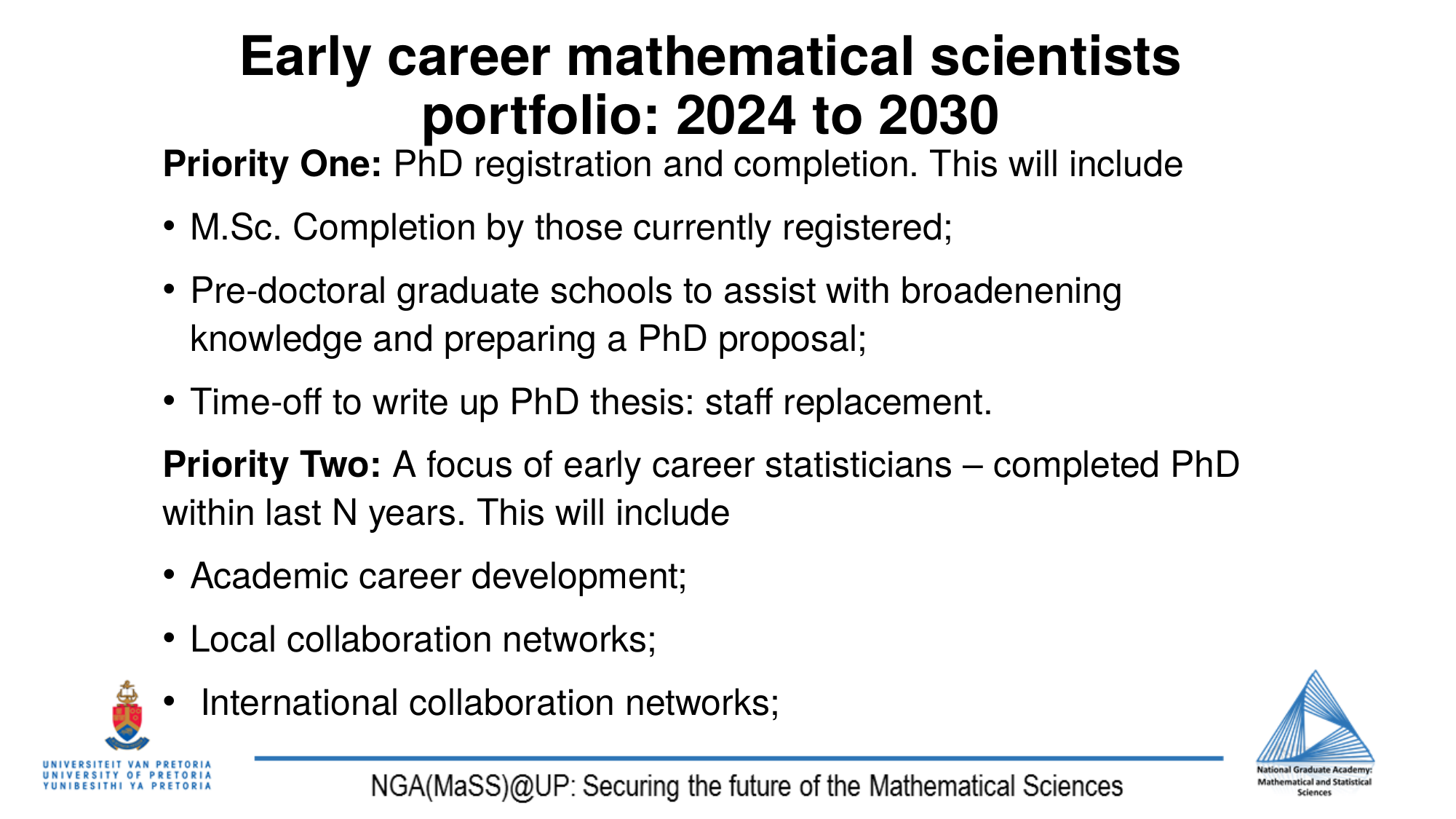

# Early career mathematical scientists portfolio: 2024 to 2030
Priority One: PhD registration and completion. This will include
M.Sc. Completion by those currently registered;
Pre-doctoral graduate schools to assist with broadenening knowledge and preparing a PhD proposal;
Time-off to write up PhD thesis: staff replacement.
Priority Two: A focus of early career statisticians – completed PhD within last N years. This will include
Academic career development;
Local collaboration networks;
 International collaboration networks;